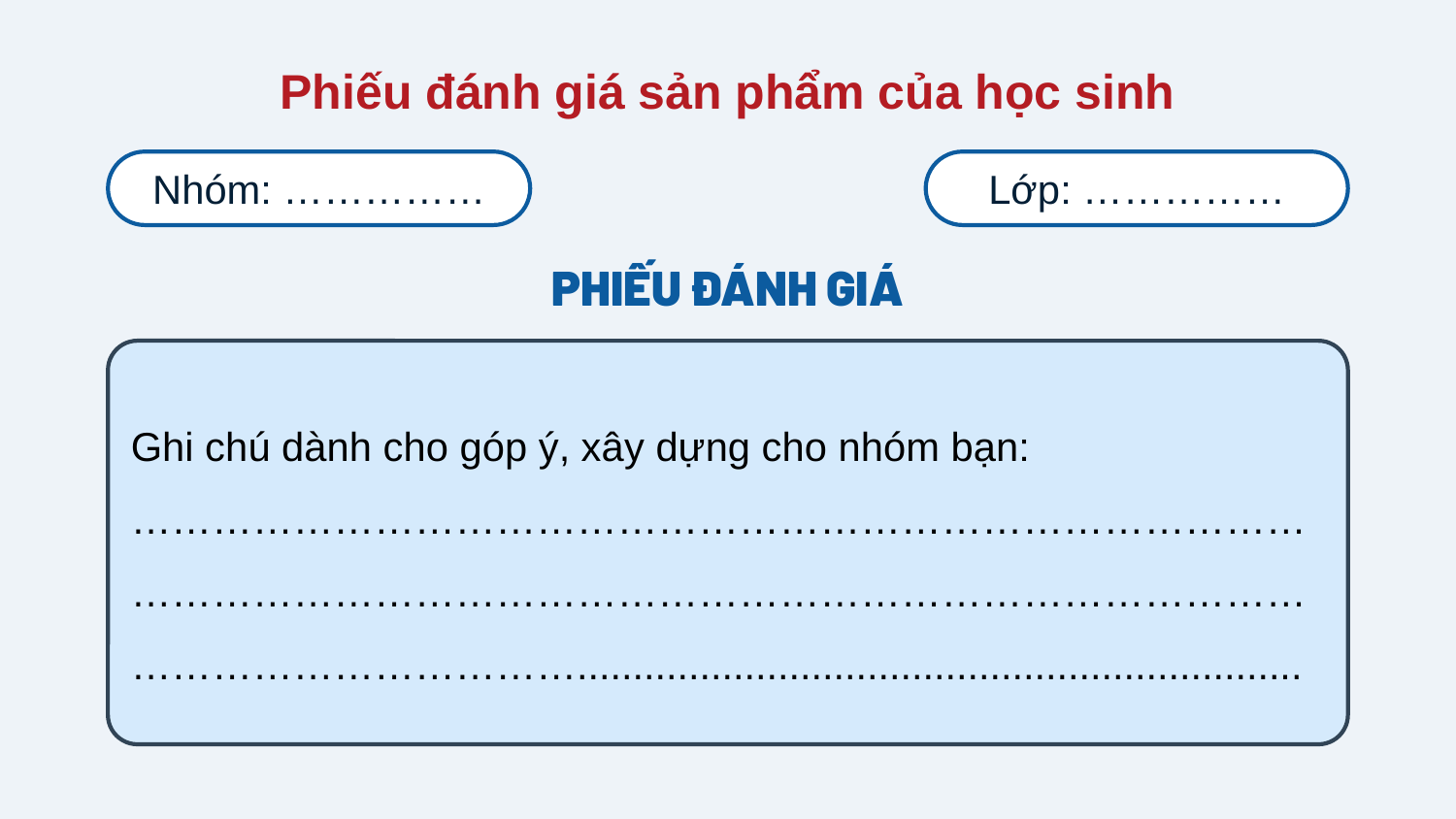

Phiếu đánh giá sản phẩm của học sinh
Nhóm: ……………
Lớp: ……………
PHIẾU ĐÁNH GIÁ
Ghi chú dành cho góp ý, xây dựng cho nhóm bạn:
……………………………………………………………………………
……………………………………………………………………………
…………………………….................................................................